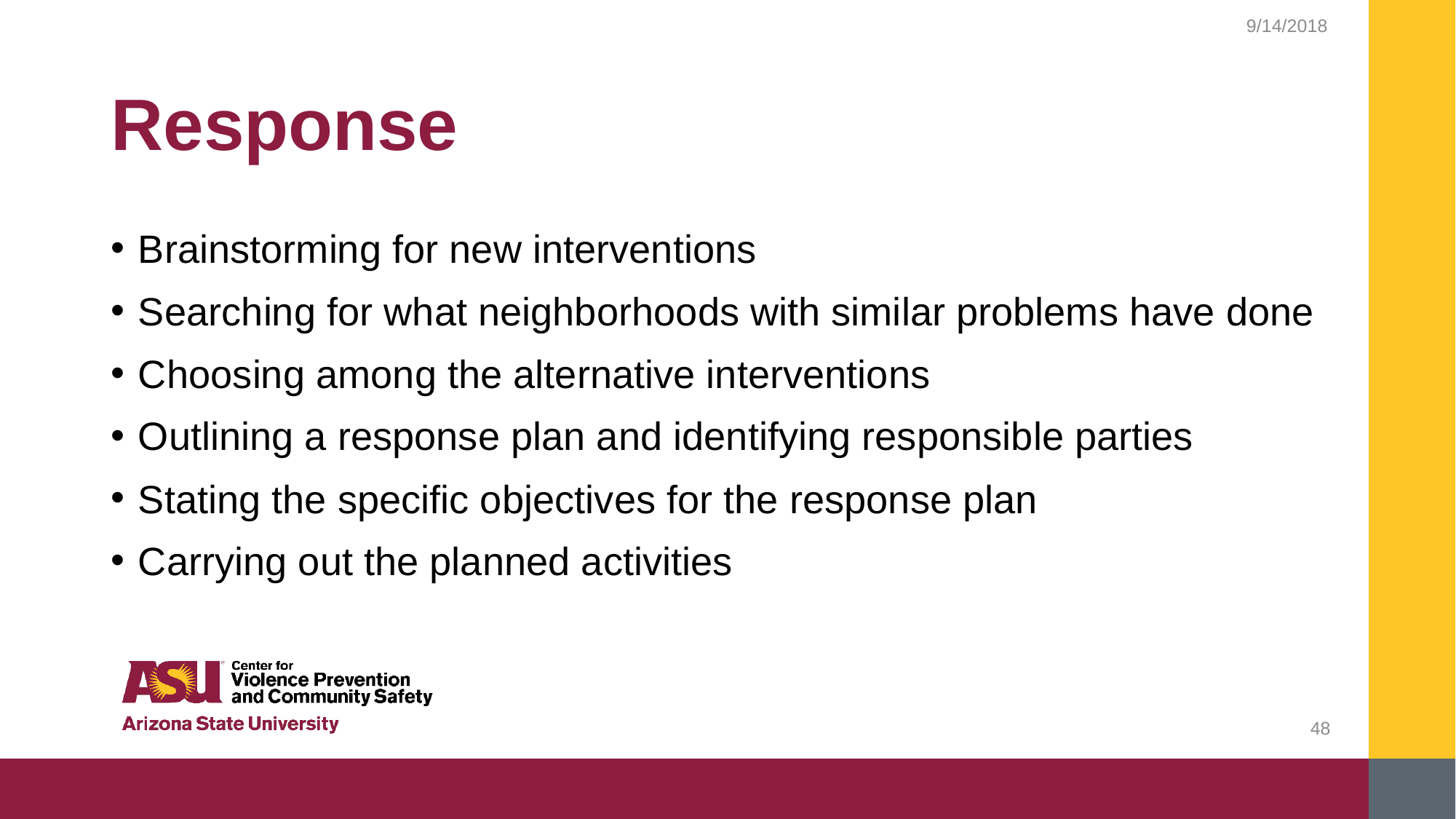

9/14/2018
# Response
Brainstorming for new interventions
Searching for what neighborhoods with similar problems have done
Choosing among the alternative interventions
Outlining a response plan and identifying responsible parties
Stating the specific objectives for the response plan
Carrying out the planned activities
48